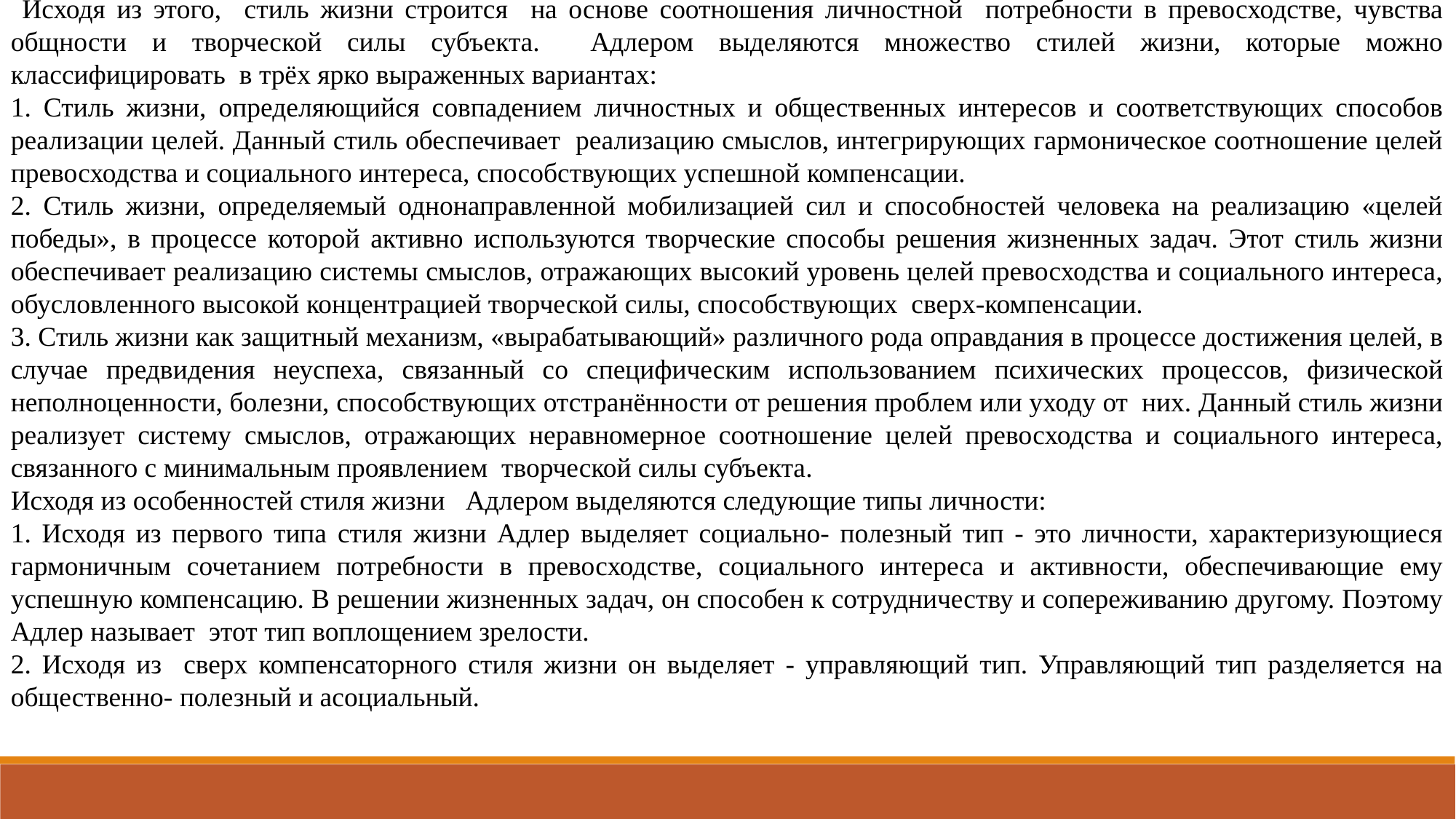

Исходя из этого,  стиль жизни строится  на основе соотношения личностной  потребности в превосходстве, чувства общности и творческой силы субъекта.  Адлером выделяются множество стилей жизни, которые можно классифицировать  в трёх ярко выраженных вариантах:
1. Стиль жизни, определяющийся совпадением личностных и общественных интересов и соответствующих способов реализации целей. Данный стиль обеспечивает  реализацию смыслов, интегрирующих гармоническое соотношение целей превосходства и социального интереса, способствующих успешной компенсации.
2. Стиль жизни, определяемый однонаправленной мобилизацией сил и способностей человека на реализацию «целей победы», в процессе которой активно используются творческие способы решения жизненных задач. Этот стиль жизни обеспечивает реализацию системы смыслов, отражающих высокий уровень целей превосходства и социального интереса, обусловленного высокой концентрацией творческой силы, способствующих  сверх-компенсации.
3. Стиль жизни как защитный механизм, «вырабатывающий» различного рода оправдания в процессе достижения целей, в случае предвидения неуспеха, связанный со специфическим использованием психических процессов, физической неполноценности, болезни, способствующих отстранённости от решения проблем или уходу от  них. Данный стиль жизни реализует систему смыслов, отражающих неравномерное соотношение целей превосходства и социального интереса, связанного с минимальным проявлением  творческой силы субъекта.
Исходя из особенностей стиля жизни   Адлером выделяются следующие типы личности:
1. Исходя из первого типа стиля жизни Адлер выделяет социально- полезный тип - это личности, характеризующиеся гармоничным сочетанием потребности в превосходстве, социального интереса и активности, обеспечивающие ему успешную компенсацию. В решении жизненных задач, он способен к сотрудничеству и сопереживанию другому. Поэтому Адлер называет  этот тип воплощением зрелости.
2. Исходя из  сверх компенсаторного стиля жизни он выделяет - управляющий тип. Управляющий тип разделяется на общественно- полезный и асоциальный.